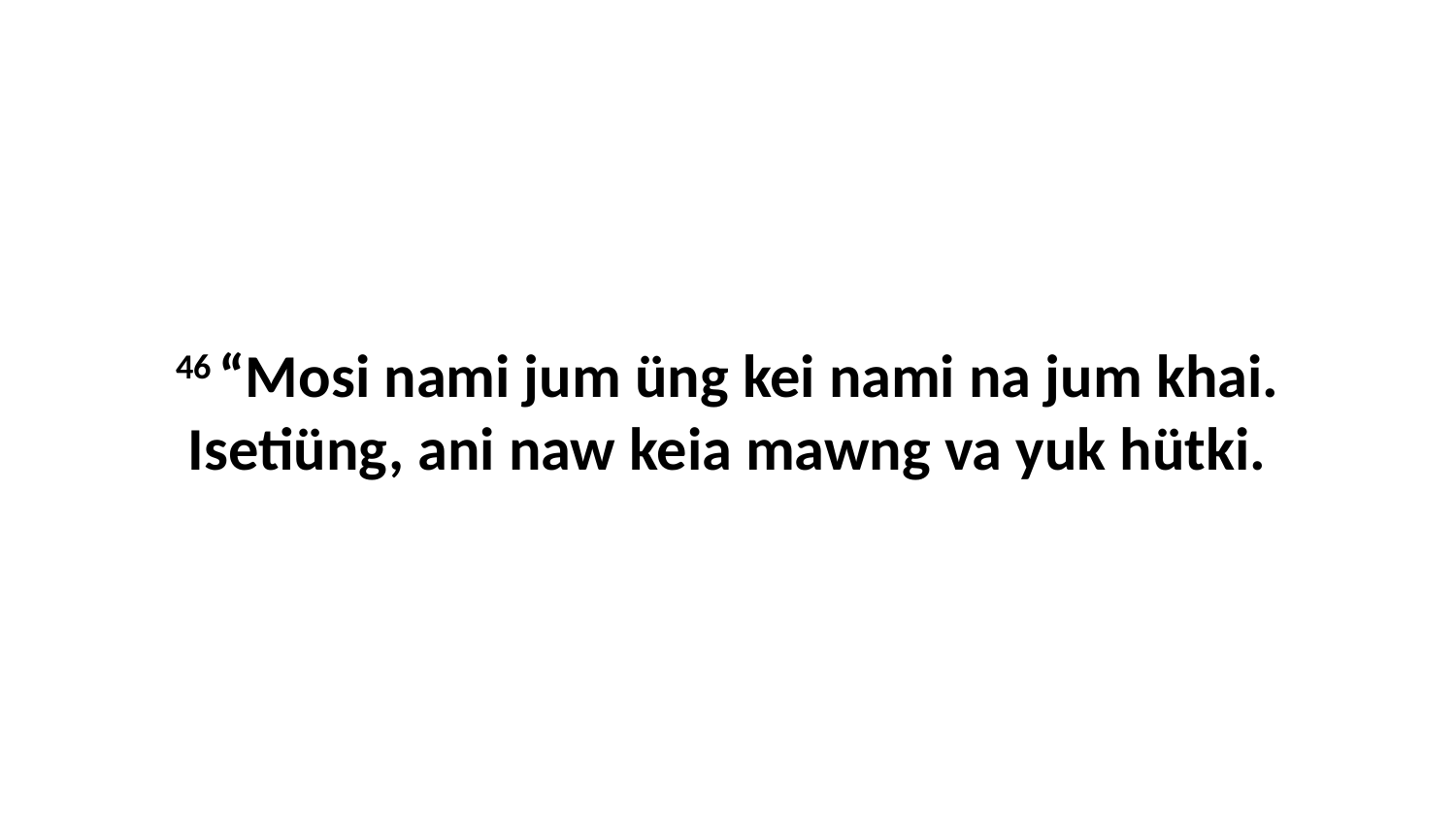

46 “Mosi nami jum üng kei nami na jum khai. Isetiüng, ani naw keia mawng va yuk hütki.